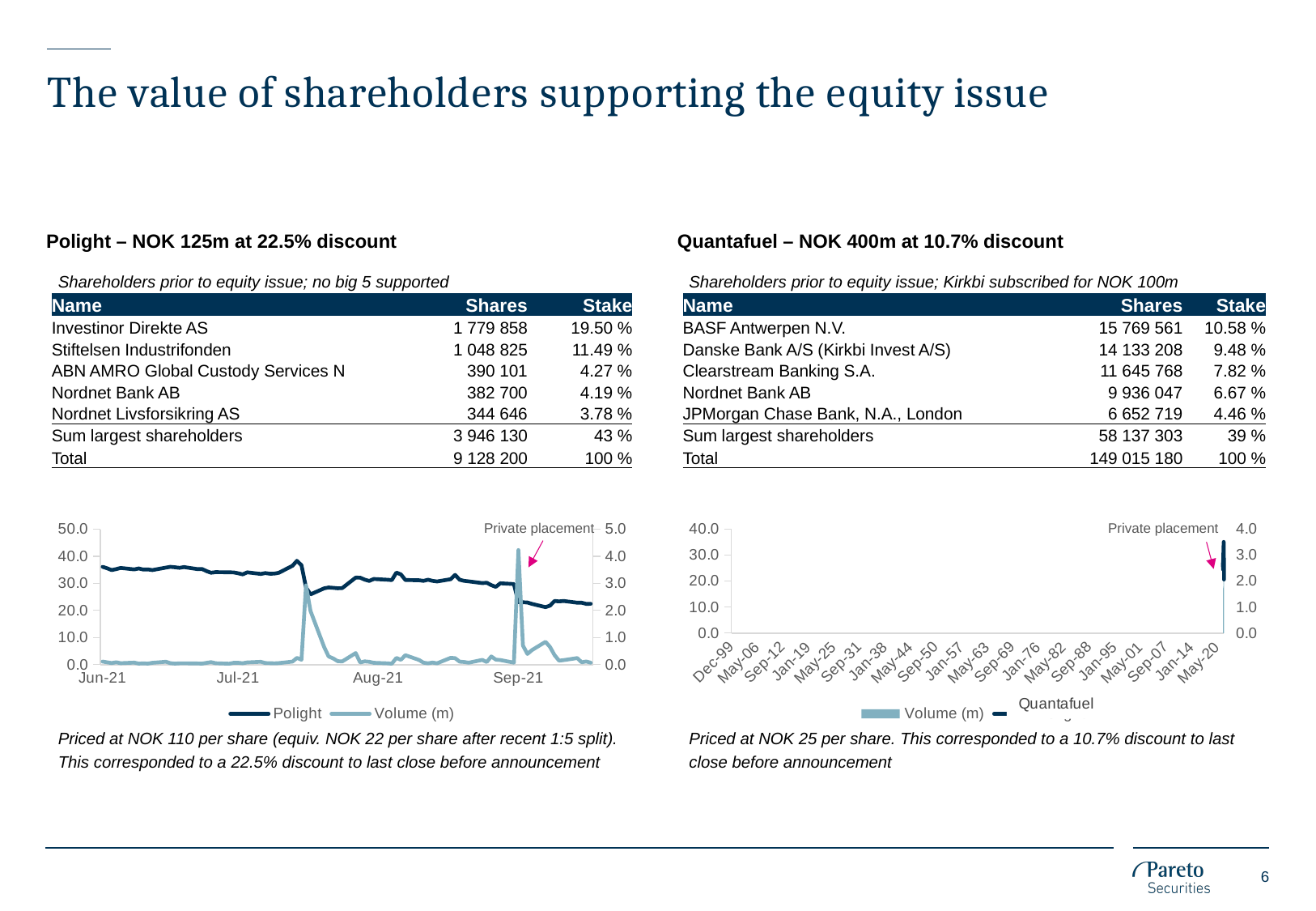

# The value of shareholders supporting the equity issue

Polight – NOK 125m at 22.5% discount
Quantafuel – NOK 400m at 10.7% discount
Shareholders prior to equity issue; no big 5 supported
Shareholders prior to equity issue; Kirkbi subscribed for NOK 100m
| Name | Shares | Stake |
| --- | --- | --- |
| Investinor Direkte AS | 1 779 858 | 19.50 % |
| Stiftelsen Industrifonden | 1 048 825 | 11.49 % |
| ABN AMRO Global Custody Services N | 390 101 | 4.27 % |
| Nordnet Bank AB | 382 700 | 4.19 % |
| Nordnet Livsforsikring AS | 344 646 | 3.78 % |
| Sum largest shareholders | 3 946 130 | 43 % |
| Total | 9 128 200 | 100 % |
| Name | Shares | Stake |
| --- | --- | --- |
| BASF Antwerpen N.V. | 15 769 561 | 10.58 % |
| Danske Bank A/S (Kirkbi Invest A/S) | 14 133 208 | 9.48 % |
| Clearstream Banking S.A. | 11 645 768 | 7.82 % |
| Nordnet Bank AB | 9 936 047 | 6.67 % |
| JPMorgan Chase Bank, N.A., London | 6 652 719 | 4.46 % |
| Sum largest shareholders | 58 137 303 | 39 % |
| Total | 149 015 180 | 100 % |
Private placement
Private placement

### Chart

| Category | Polight | Volume (m) |
|---|---|---|
| 44361 | 36.11255 | 0.11344588 |
| 44362 | 35.596653 | 0.084955895 |
| 44363 | 34.922024 | 0.057292438 |
| 44364 | 35.279186 | 0.089516914 |
| 44365 | 35.71571 | 0.053043887000000005 |
| 44368 | 35.16013 | 0.074951894 |
| 44369 | 35.51729 | 0.03740539 |
| 44370 | 35.12045 | 0.049087644 |
| 44371 | 35.16013 | 0.038640141 |
| 44372 | 34.922024 | 0.068500951 |
| 44375 | 35.83476 | 0.107357803 |
| 44376 | 36.11255 | 0.053104364 |
| 44377 | 35.95381 | 0.037213877 |
| 44378 | 35.75539 | 0.048215759 |
| 44379 | 36.033184 | 0.04944043 |
| 44382 | 35.279186 | 0.042591343000000004 |
| 44383 | 35.318867 | 0.037954728 |
| 44384 | 34.525185 | 0.065930653 |
| 44385 | 33.929924 | 0.092273684 |
| 44386 | 34.168026 | 0.051531947 |
| 44389 | 34.08866 | 0.034996366 |
| 44390 | 34.048977 | 0.068576548 |
| 44391 | 33.731503 | 0.068717662 |
| 44392 | 33.33466 | 0.051914972000000004 |
| 44393 | 34.08866 | 0.082657747 |
| 44396 | 33.493397 | 0.104495197 |
| 44397 | 33.810867 | 0.059106765 |
| 44398 | 33.572765 | 0.055493229 |
| 44399 | 33.61245 | 0.047873053 |
| 44400 | 33.929924 | 0.057095885 |
| 44403 | 36.50939 | 0.112322005 |
| 44404 | 38.334858 | 0.250578817 |
| 44405 | 36.70781 | 0.181578926 |
| 44406 | 28.532883 | 2.924756761 |
| 44407 | 25.953415 | 1.9799052830000001 |
| 44410 | 28.175724 | 0.654609441 |
| 44411 | 28.493198 | 0.302272038 |
| 44412 | 28.374146 | 0.229497337 |
| 44413 | 28.215408 | 0.128938223 |
| 44414 | 28.25509 | 0.11798674 |
| 44417 | 32.14414 | 0.428801237 |
| 44418 | 32.104454 | 0.07899885300000001 |
| 44419 | 31.390137 | 0.12042600199999999 |
| 44420 | 30.913929 | 0.104802625 |
| 44421 | 31.62824 | 0.06727628 |
| 44424 | 31.350454 | 0.047742018 |
| 44425 | 31.2314 | 0.034729256 |
| 44426 | 34.00929 | 0.247187032 |
| 44427 | 33.33466 | 0.179043907 |
| 44428 | 31.271088 | 0.348849862 |
| 44431 | 31.152033 | 0.17439217199999998 |
| 44432 | 30.953613 | 0.073112367 |
| 44433 | 31.350454 | 0.047782336 |
| 44434 | 30.953613 | 0.076106008 |
| 44435 | 30.71551 | 0.048336714 |
| 44438 | 31.548874 | 0.252085717 |
| 44439 | 33.136242 | 0.239889403 |
| 44440 | 31.350454 | 0.111051976 |
| 44441 | 30.953613 | 0.097605791 |
| 44442 | 30.755192 | 0.071106527 |
| 44445 | 30.120249 | 0.175611804 |
| 44446 | 30.239298 | 0.09670366700000001 |
| 44447 | 29.366247 | 0.30314392300000004 |
| 44448 | 28.731302 | 0.18592323300000002 |
| 44449 | 30.040878 | 0.170204099 |
| 44452 | 29.76309 | 0.07264870600000001 |
| 44453 | 23.08 | 4.232009937 |
| 44454 | 23.039999 | 0.704754989 |
| 44455 | 22.960001 | 0.394979994 |
| 44456 | 22.44 | 0.536674992 |
| 44459 | 21.24 | 0.8429699869999999 |
| 44460 | 21.800001 | 0.65290499 |
| 44461 | 23.52 | 0.350929995 |
| 44462 | 23.36 | 0.147194998 |
| 44463 | 23.52 | 0.165984998 |
| 44466 | 22.880001 | 0.24327999600000003 |
| 44467 | 22.880001 | 0.08727499899999999 |
| 44468 | 22.44 | 0.117789998 |
| 44469 | 22.480001 | 0.071769999 |

### Chart

| Category | Volume (m) | Polight |
|---|---|---|
Priced at NOK 110 per share (equiv. NOK 22 per share after recent 1:5 split). This corresponded to a 22.5% discount to last close before announcement
Priced at NOK 25 per share. This corresponded to a 10.7% discount to last close before announcement